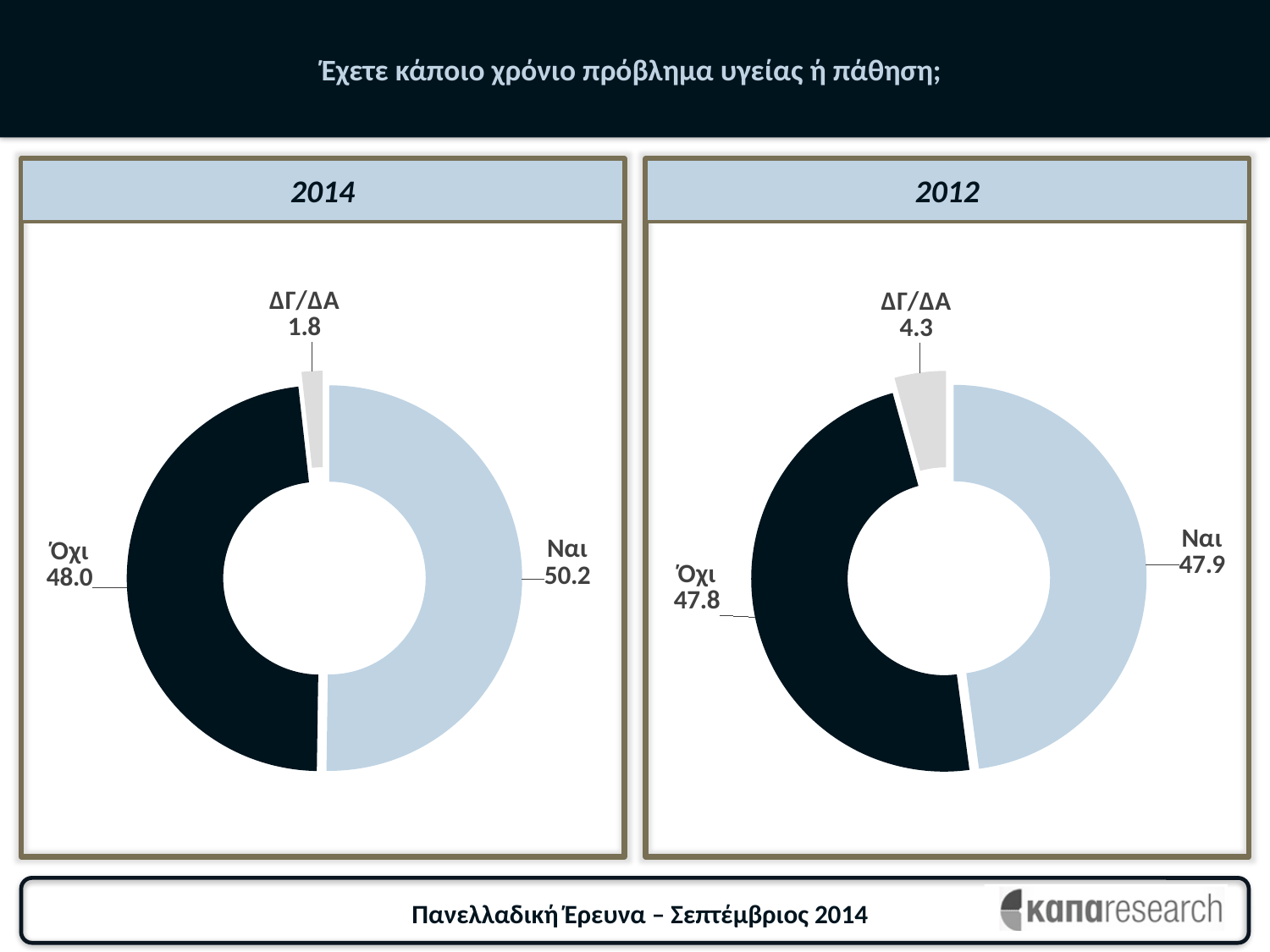

# Έχετε κάποιο χρόνιο πρόβλημα υγείας ή πάθηση;

2014

2012

### Chart

| Category | Πωλήσεις |
|---|---|
| Ναι | 50.23847376788553 |
| Όχι | 48.01271860095404 |
| ΔΓ/ΔΑ | 1.75880763116057 |

### Chart

| Category | Πωλήσεις |
|---|---|
| Ναι | 47.9 |
| Όχι | 47.8 |
| ΔΓ/ΔΑ | 4.3 |